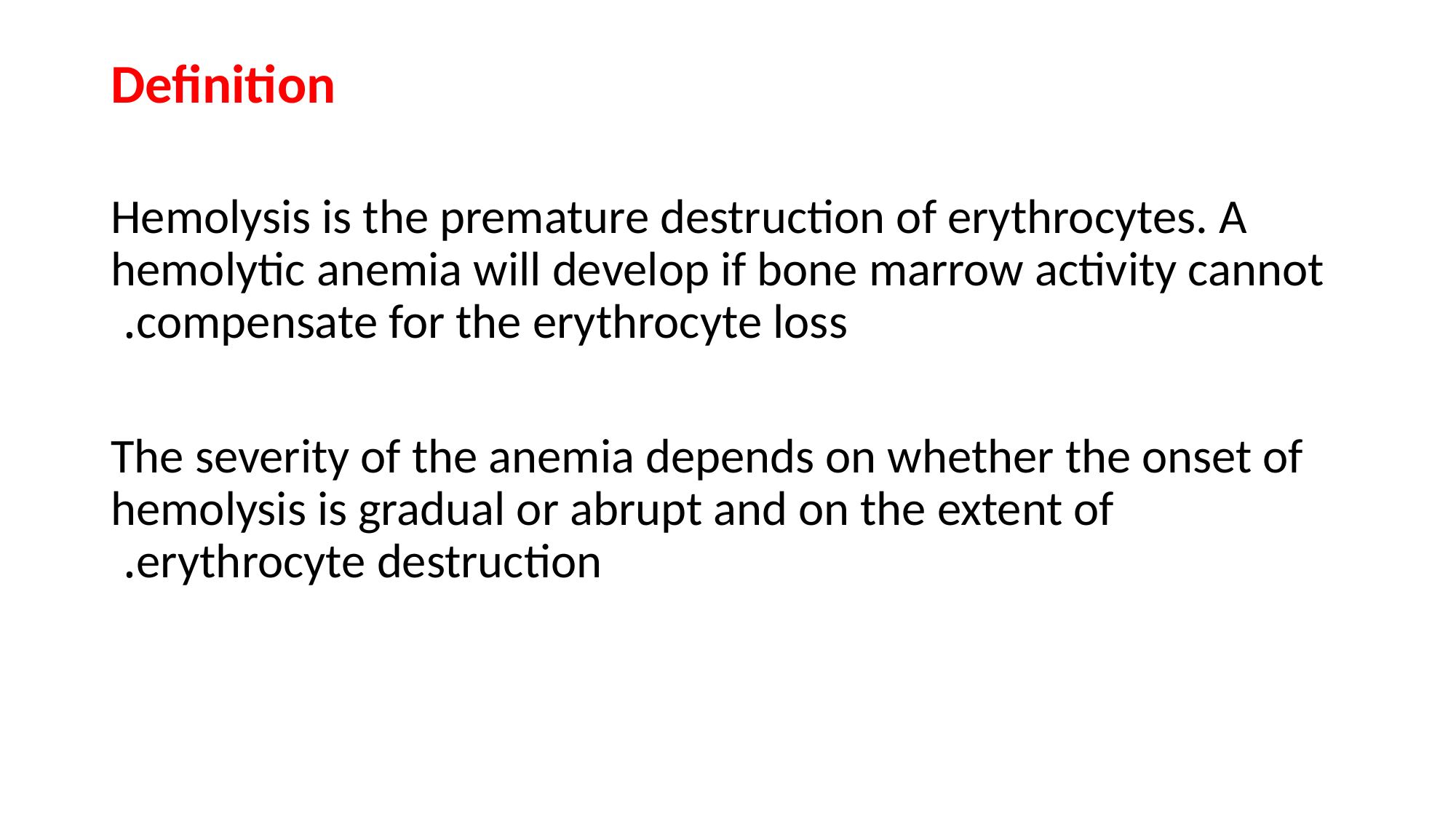

Definition

    Hemolysis is the premature destruction of erythrocytes. A hemolytic anemia will develop if bone marrow activity cannot compensate for the erythrocyte loss.

   The severity of the anemia depends on whether the onset of hemolysis is gradual or abrupt and on the extent of erythrocyte destruction.